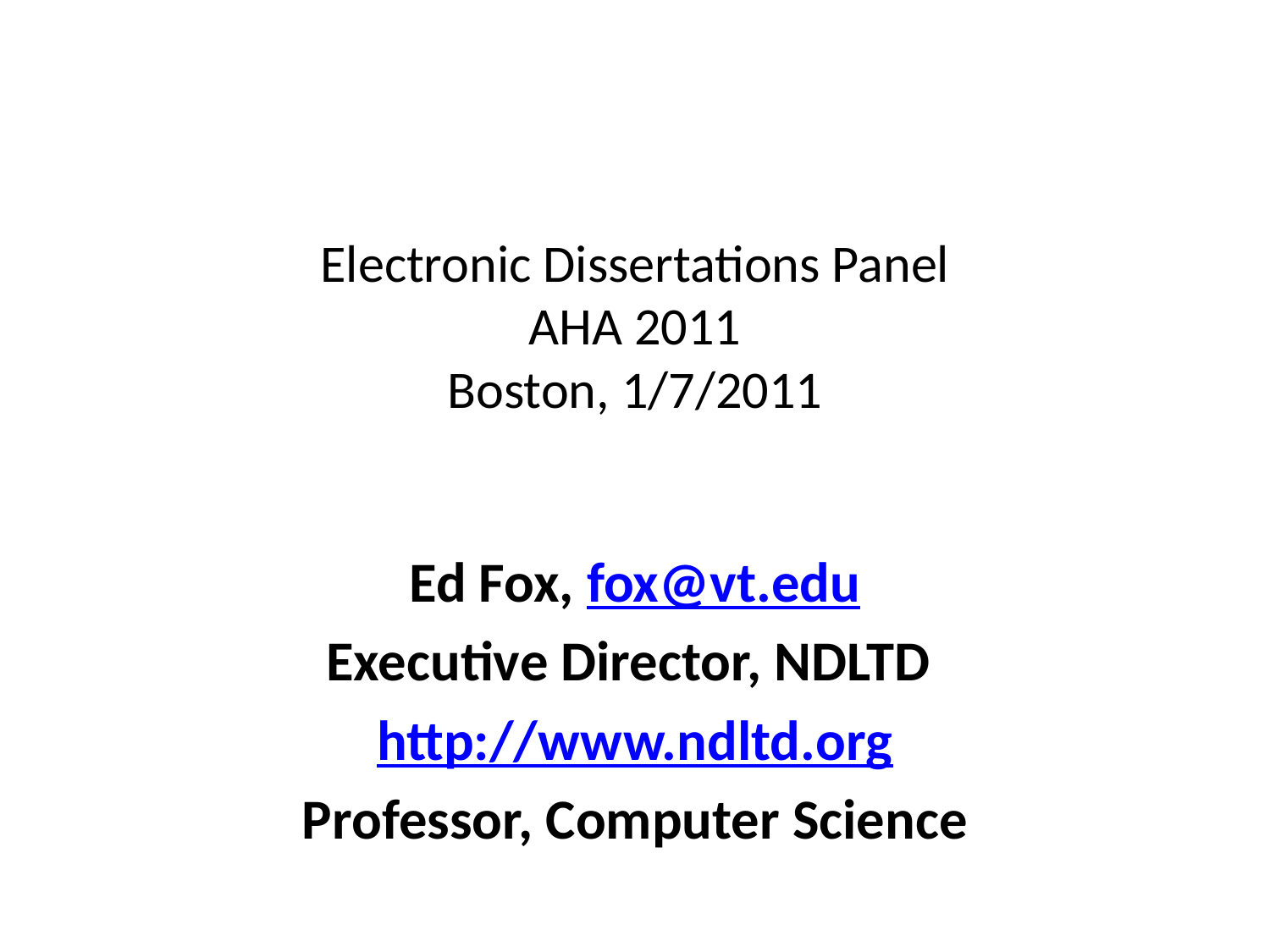

# Electronic Dissertations Panel AHA 2011 Boston, 1/7/2011
Ed Fox, fox@vt.edu
Executive Director, NDLTD
http://www.ndltd.org
Professor, Computer Science